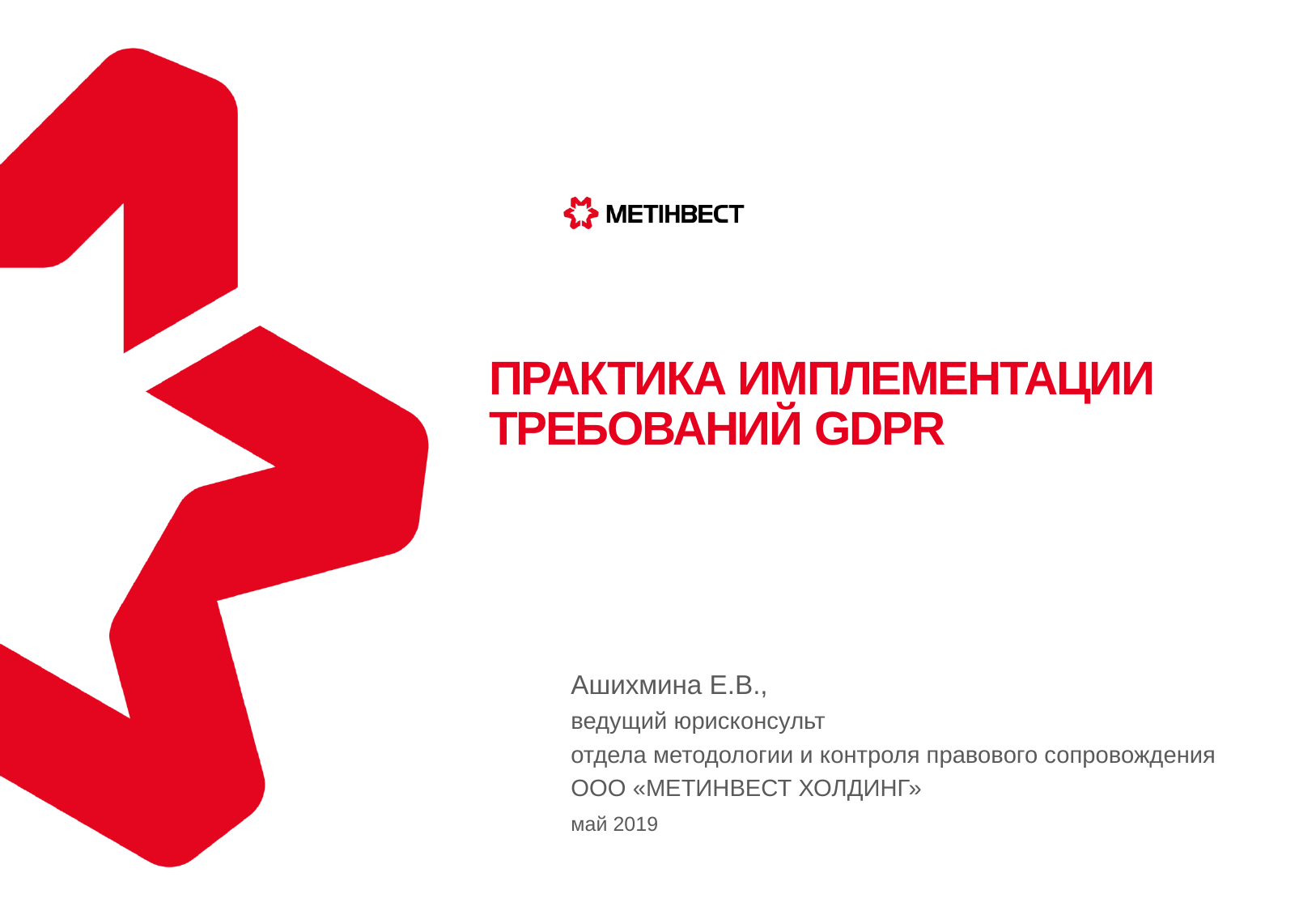

ПРАКТИКА ИМПЛЕМЕНТАЦИИ ТРЕБОВАНИЙ GDPR
Ашихмина Е.В.,
ведущий юрисконсульт
отдела методологии и контроля правового сопровождения
ООО «МЕТИНВЕСТ ХОЛДИНГ»
май 2019